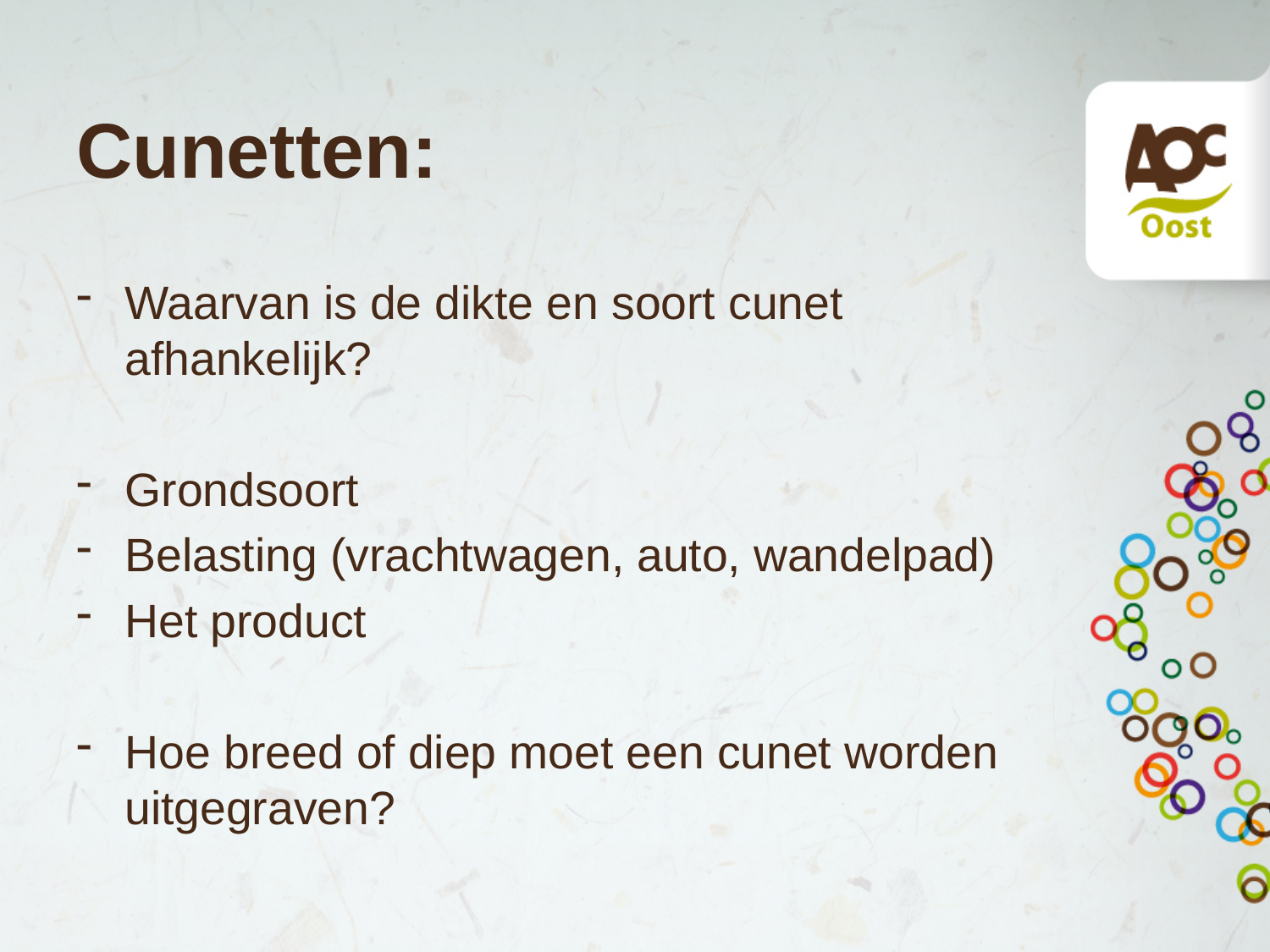

# Cunetten:
Waarvan is de dikte en soort cunet afhankelijk?

Grondsoort
Belasting (vrachtwagen, auto, wandelpad)
Het product

Hoe breed of diep moet een cunet worden uitgegraven?